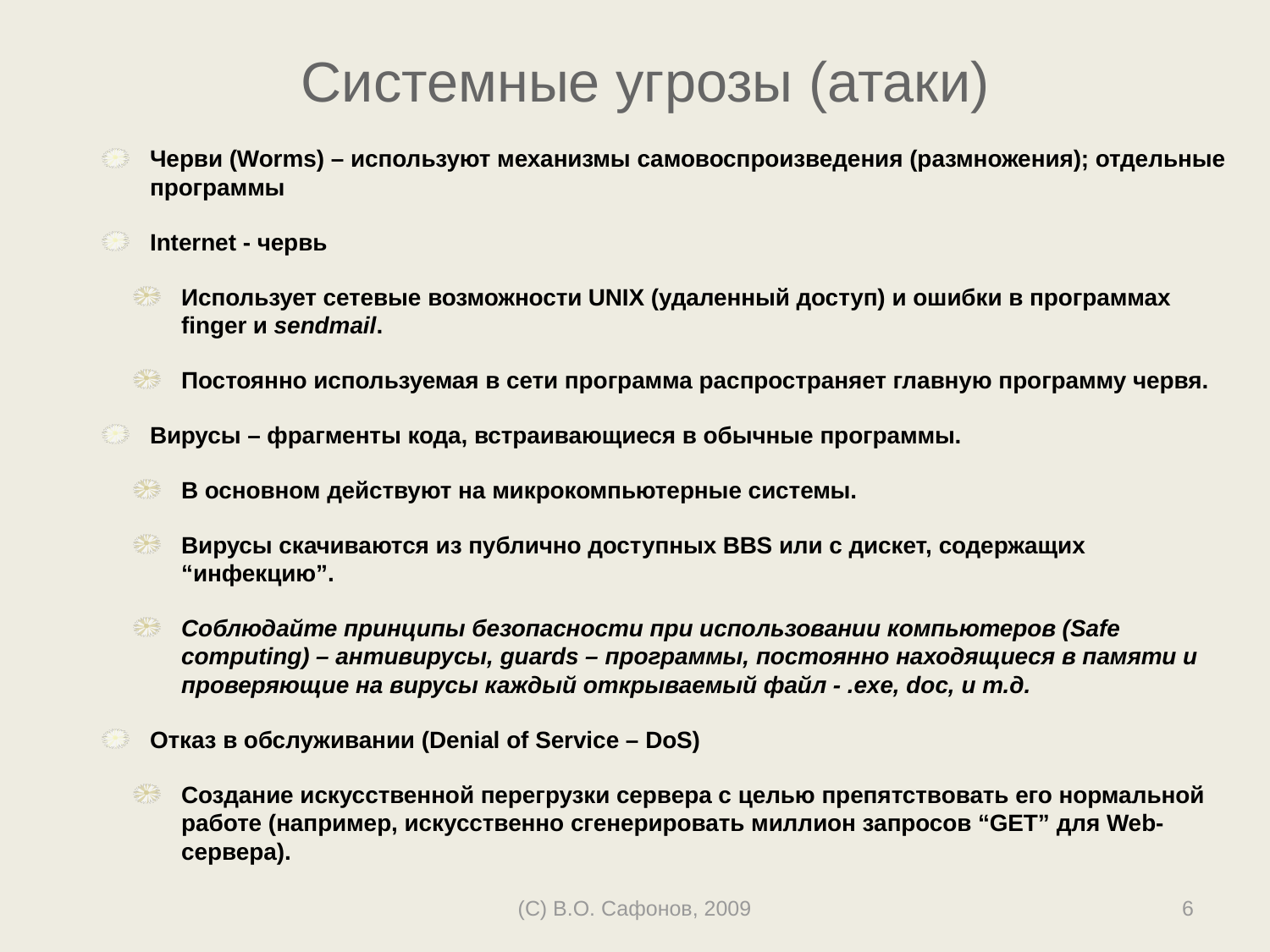

# Системные угрозы (атаки)
Черви (Worms) – используют механизмы самовоспроизведения (размножения); отдельные программы
Internet - червь
Использует сетевые возможности UNIX (удаленный доступ) и ошибки в программах finger и sendmail.
Постоянно используемая в сети программа распространяет главную программу червя.
Вирусы – фрагменты кода, встраивающиеся в обычные программы.
В основном действуют на микрокомпьютерные системы.
Вирусы скачиваются из публично доступных BBS или с дискет, содержащих “инфекцию”.
Соблюдайте принципы безопасности при использовании компьютеров (Safe computing) – антивирусы, guards – программы, постоянно находящиеся в памяти и проверяющие на вирусы каждый открываемый файл - .exe, doc, и т.д.
Отказ в обслуживании (Denial of Service – DoS)
Создание искусственной перегрузки сервера с целью препятствовать его нормальной работе (например, искусственно сгенерировать миллион запросов “GET” для Web-сервера).
(C) В.О. Сафонов, 2009
6